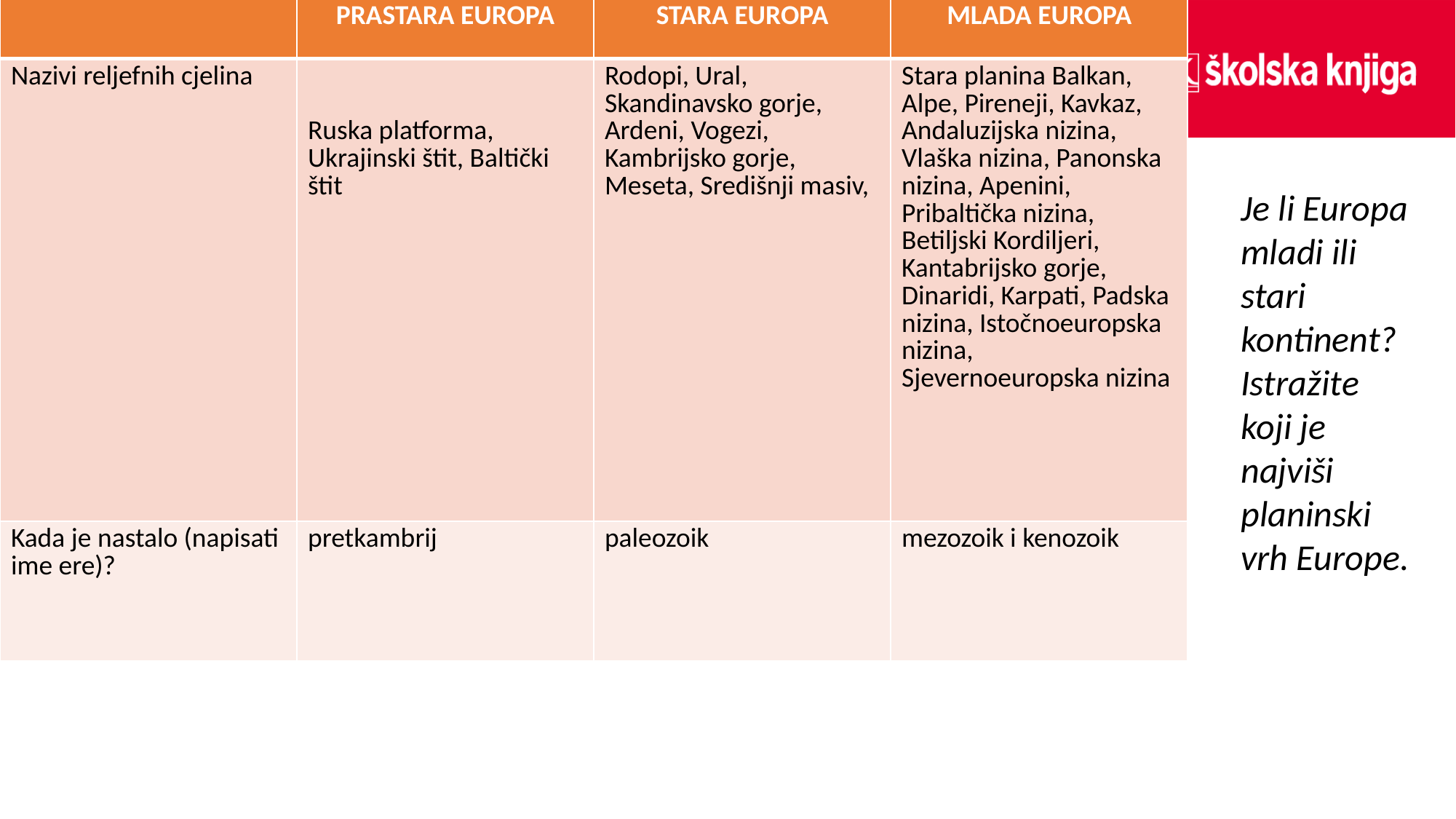

|  | PRASTARA EUROPA | STARA EUROPA | MLADA EUROPA |
| --- | --- | --- | --- |
| Nazivi reljefnih cjelina | Ruska platforma, Ukrajinski štit, Baltički štit | Rodopi, Ural, Skandinavsko gorje, Ardeni, Vogezi, Kambrijsko gorje, Meseta, Središnji masiv, | Stara planina Balkan, Alpe, Pireneji, Kavkaz, Andaluzijska nizina, Vlaška nizina, Panonska nizina, Apenini, Pribaltička nizina, Betiljski Kordiljeri, Kantabrijsko gorje, Dinaridi, Karpati, Padska nizina, Istočnoeuropska nizina, Sjevernoeuropska nizina |
| Kada je nastalo (napisati ime ere)? | pretkambrij | paleozoik | mezozoik i kenozoik |
Je li Europa mladi ili stari kontinent?
Istražite koji je najviši planinski vrh Europe.